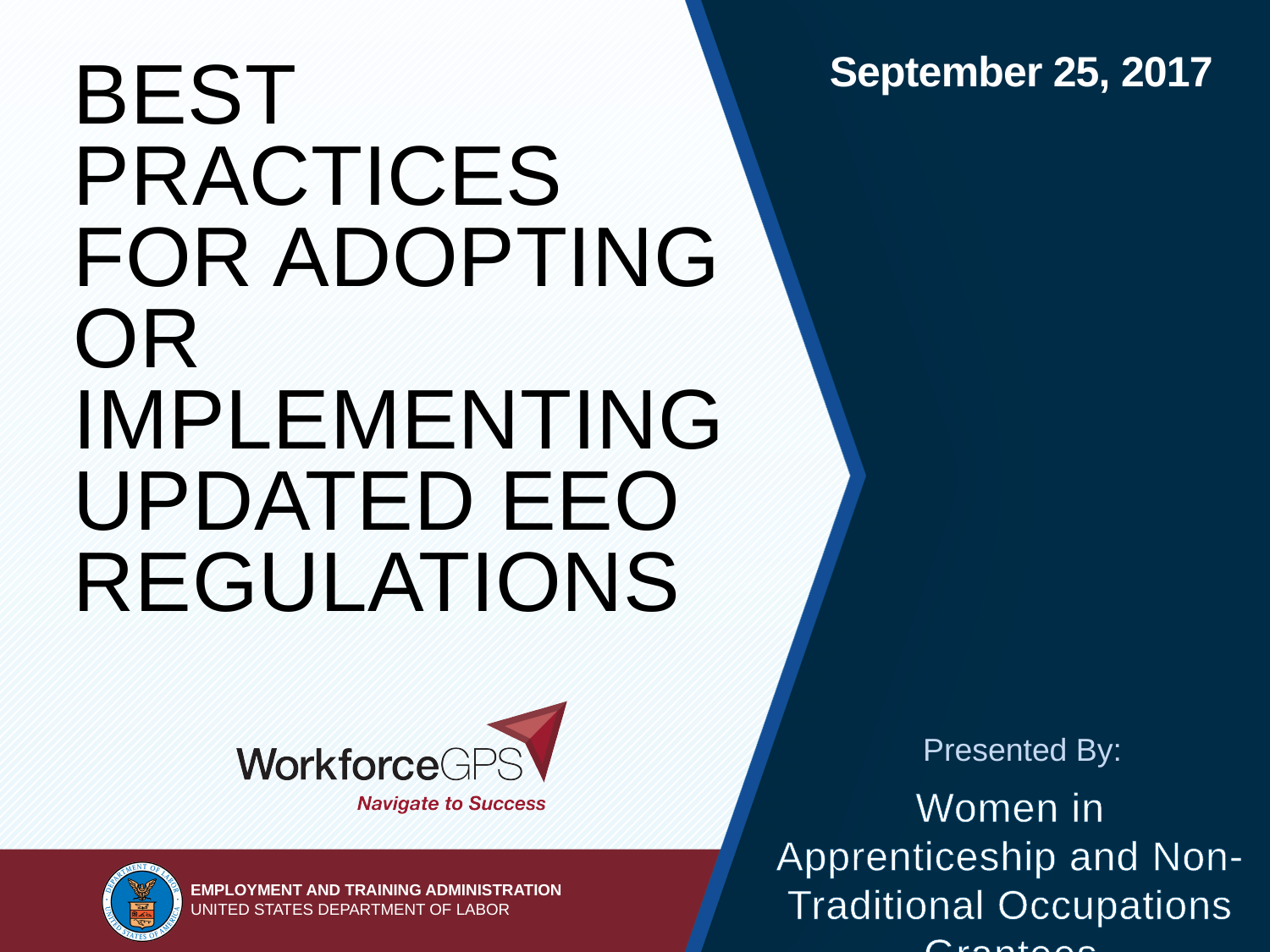

# Best Practices for Adopting or Implementing Updated EEO Regulations
Women in Apprenticeship and Non-Traditional Occupations Grantees